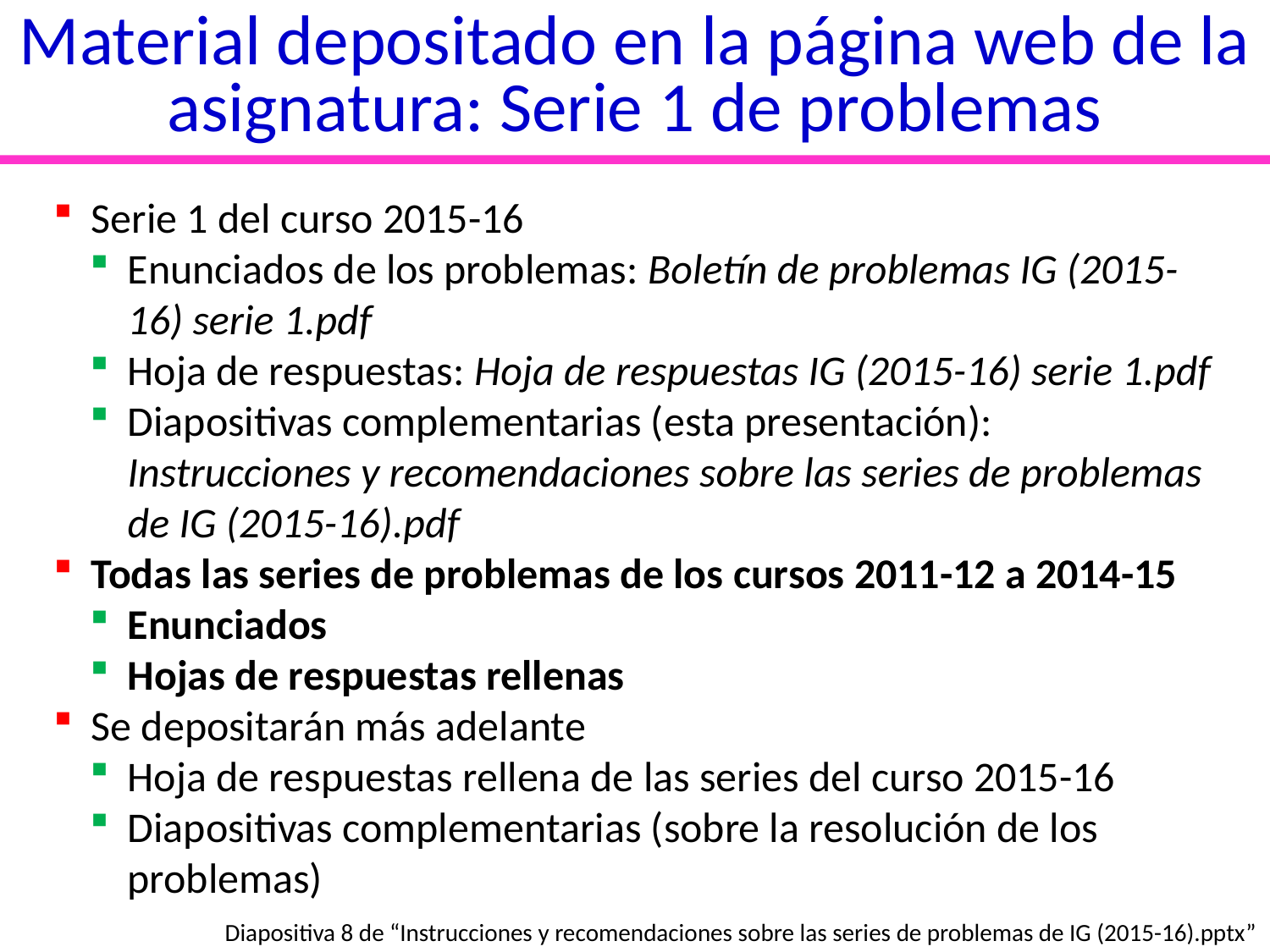

Material depositado en la página web de la asignatura: Serie 1 de problemas

Serie 1 del curso 2015-16
Enunciados de los problemas: Boletín de problemas IG (2015-16) serie 1.pdf
Hoja de respuestas: Hoja de respuestas IG (2015-16) serie 1.pdf
Diapositivas complementarias (esta presentación): Instrucciones y recomendaciones sobre las series de problemas de IG (2015-16).pdf
Todas las series de problemas de los cursos 2011-12 a 2014-15
Enunciados
Hojas de respuestas rellenas
Se depositarán más adelante
Hoja de respuestas rellena de las series del curso 2015-16
Diapositivas complementarias (sobre la resolución de los problemas)

Diapositiva 8 de “Instrucciones y recomendaciones sobre las series de problemas de IG (2015-16).pptx”